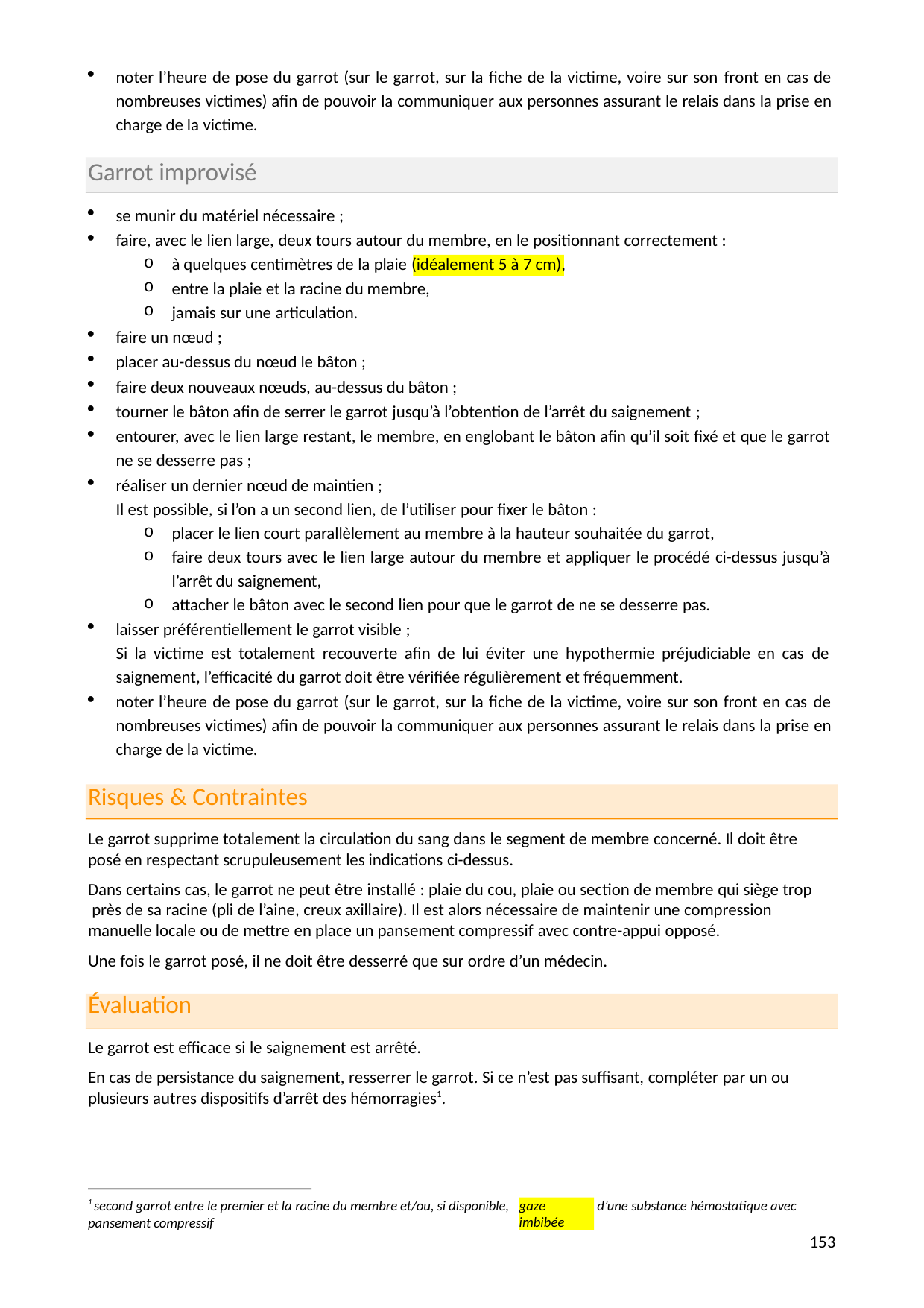

noter l’heure de pose du garrot (sur le garrot, sur la fiche de la victime, voire sur son front en cas de  nombreuses victimes) afin de pouvoir la communiquer aux personnes assurant le relais dans la prise en  charge de la victime.

Garrot improvisé
se munir du matériel nécessaire ;
faire, avec le lien large, deux tours autour du membre, en le positionnant correctement :
à quelques centimètres de la plaie (idéalement 5 à 7 cm),
entre la plaie et la racine du membre,
jamais sur une articulation.
faire un nœud ;
placer au-dessus du nœud le bâton ;
faire deux nouveaux nœuds, au-dessus du bâton ;
tourner le bâton afin de serrer le garrot jusqu’à l’obtention de l’arrêt du saignement ;
entourer, avec le lien large restant, le membre, en englobant le bâton afin qu’il soit fixé et que le garrot  ne se desserre pas ;
réaliser un dernier nœud de maintien ;
Il est possible, si l’on a un second lien, de l’utiliser pour fixer le bâton :
placer le lien court parallèlement au membre à la hauteur souhaitée du garrot,
faire deux tours avec le lien large autour du membre et appliquer le procédé ci-dessus jusqu’à  l’arrêt du saignement,
attacher le bâton avec le second lien pour que le garrot de ne se desserre pas.
laisser préférentiellement le garrot visible ;
Si la victime est totalement recouverte afin de lui éviter une hypothermie préjudiciable en cas de  saignement, l’efficacité du garrot doit être vérifiée régulièrement et fréquemment.
noter l’heure de pose du garrot (sur le garrot, sur la fiche de la victime, voire sur son front en cas de  nombreuses victimes) afin de pouvoir la communiquer aux personnes assurant le relais dans la prise en  charge de la victime.

Risques & Contraintes
Le garrot supprime totalement la circulation du sang dans le segment de membre concerné. Il doit être  posé en respectant scrupuleusement les indications ci-dessus.
Dans certains cas, le garrot ne peut être installé : plaie du cou, plaie ou section de membre qui siège trop  près de sa racine (pli de l’aine, creux axillaire). Il est alors nécessaire de maintenir une compression  manuelle locale ou de mettre en place un pansement compressif avec contre-appui opposé.
Une fois le garrot posé, il ne doit être desserré que sur ordre d’un médecin.

Évaluation
Le garrot est efficace si le saignement est arrêté.
En cas de persistance du saignement, resserrer le garrot. Si ce n’est pas suffisant, compléter par un ou  plusieurs autres dispositifs d’arrêt des hémorragies1.

1 second garrot entre le premier et la racine du membre et/ou, si disponible,  pansement compressif
d’une substance hémostatique avec
gaze imbibée
153